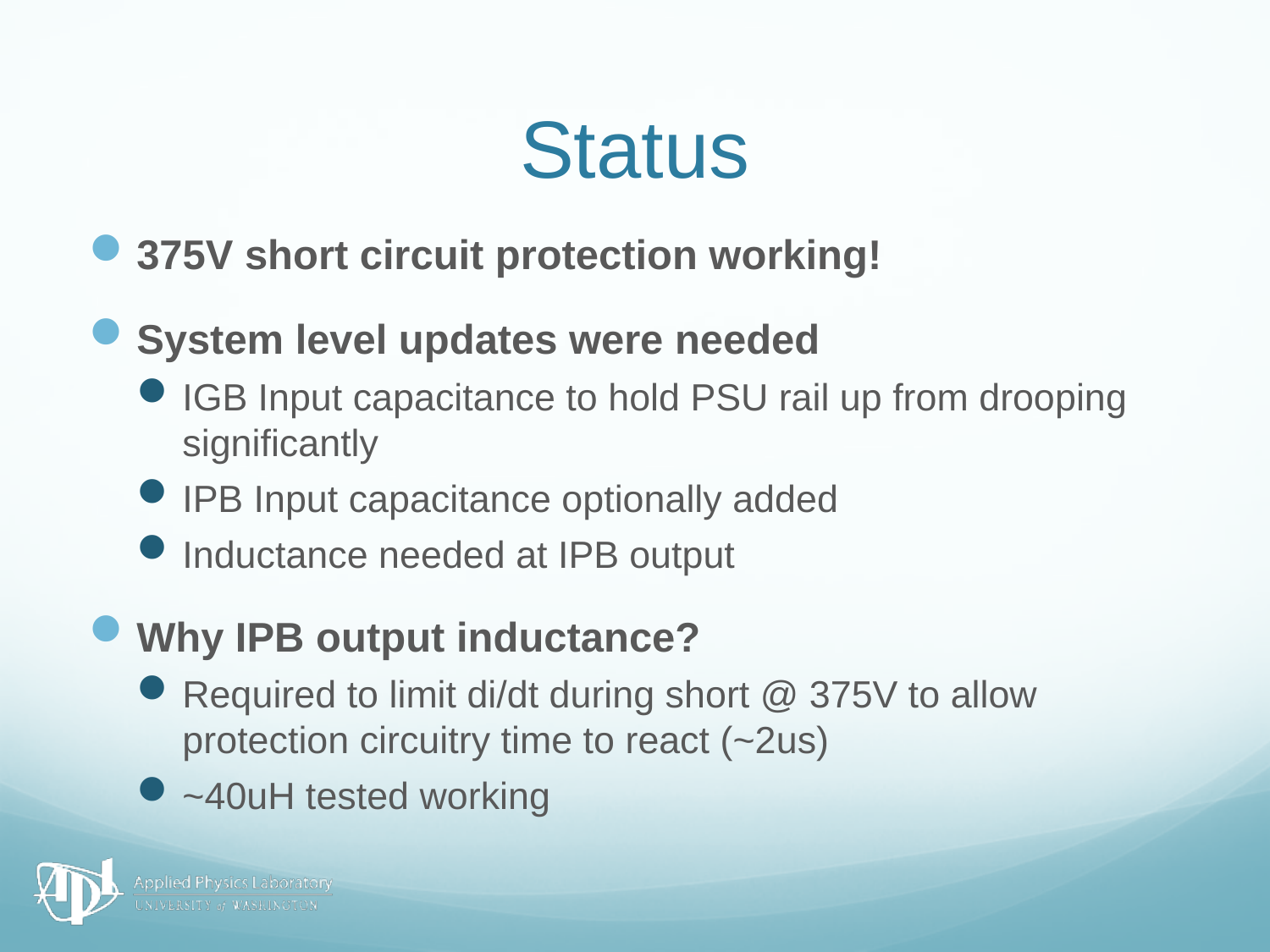

# Status
375V short circuit protection working!
System level updates were needed
IGB Input capacitance to hold PSU rail up from drooping significantly
IPB Input capacitance optionally added
Inductance needed at IPB output
Why IPB output inductance?
Required to limit di/dt during short @ 375V to allow protection circuitry time to react (~2us)
~40uH tested working